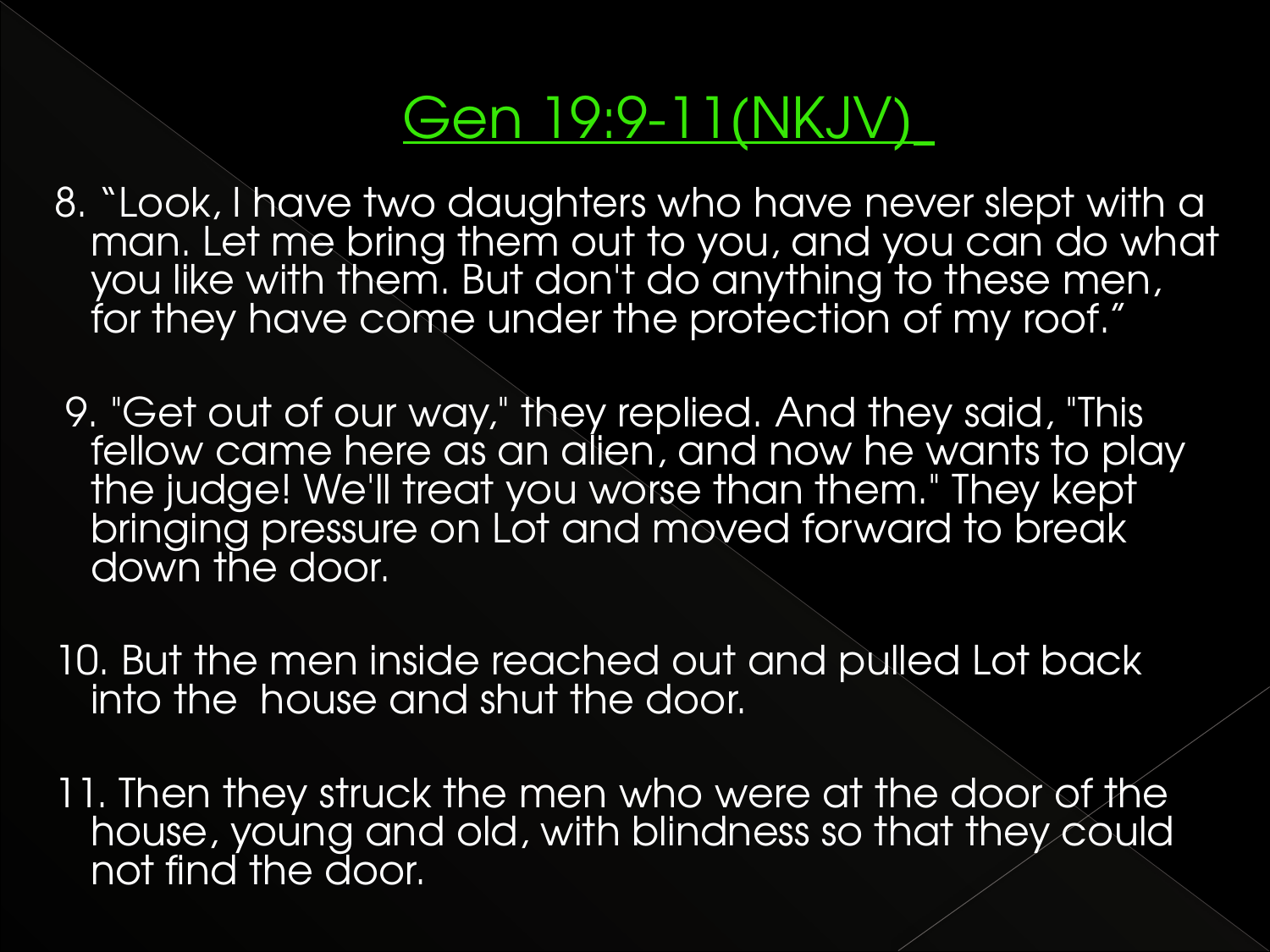

# Gen 19:9-11(NKJV)
8. “Look, I have two daughters who have never slept with a man. Let me bring them out to you, and you can do what you like with them. But don't do anything to these men, for they have come under the protection of my roof.”

 9. "Get out of our way," they replied. And they said, "This fellow came here as an alien, and now he wants to play the judge! We'll treat you worse than them." They kept bringing pressure on Lot and moved forward to break down the door.

10. But the men inside reached out and pulled Lot back into the  house and shut the door.

11. Then they struck the men who were at the door of the house, young and old, with blindness so that they could not find the door.